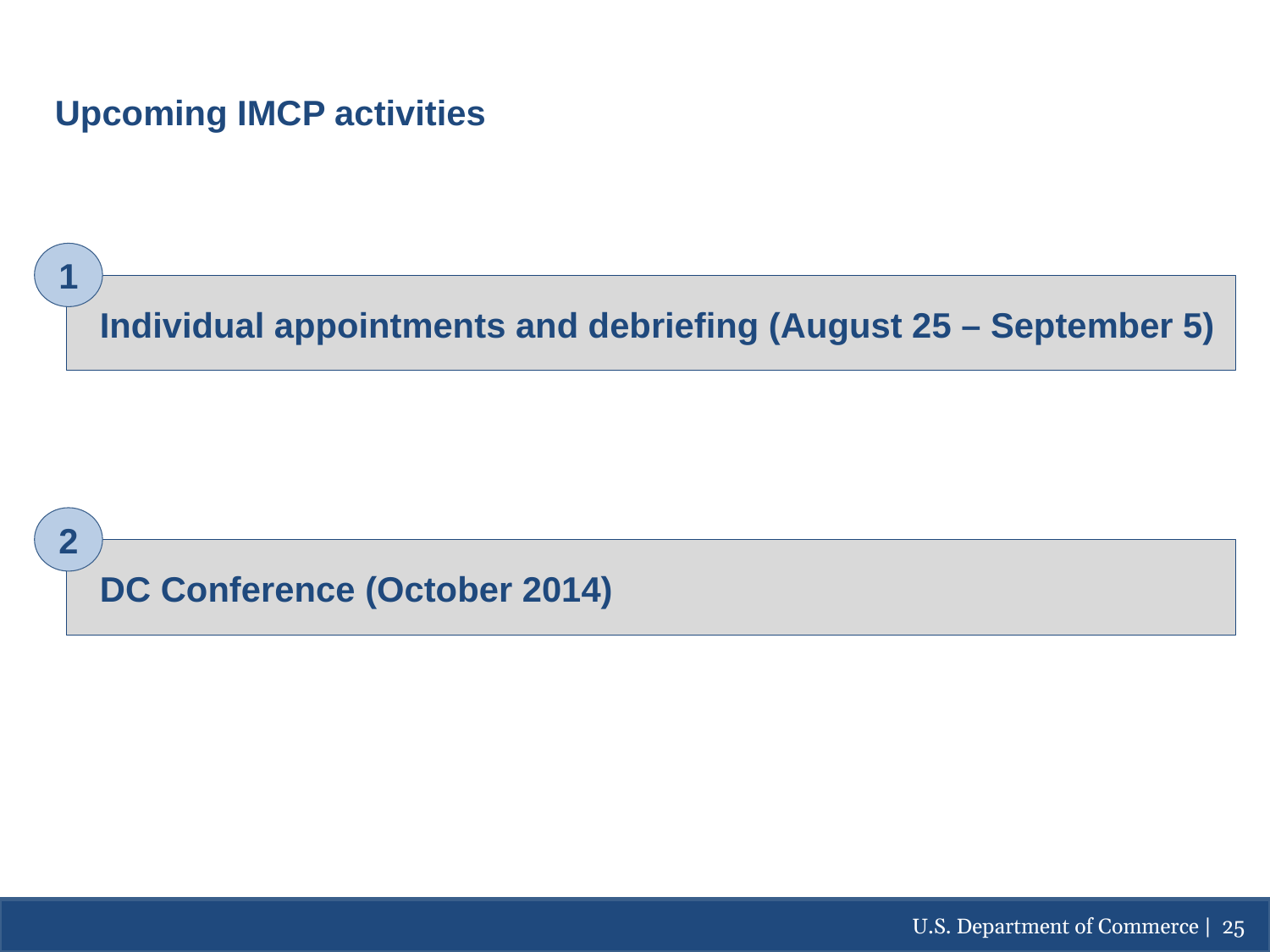

Upcoming IMCP Activities
Upcoming IMCP activities
1

Individual appointments and debriefing (August 25 – September 5)
2

DC Conference (October 2014)

U.S. Department of Commerce |  25